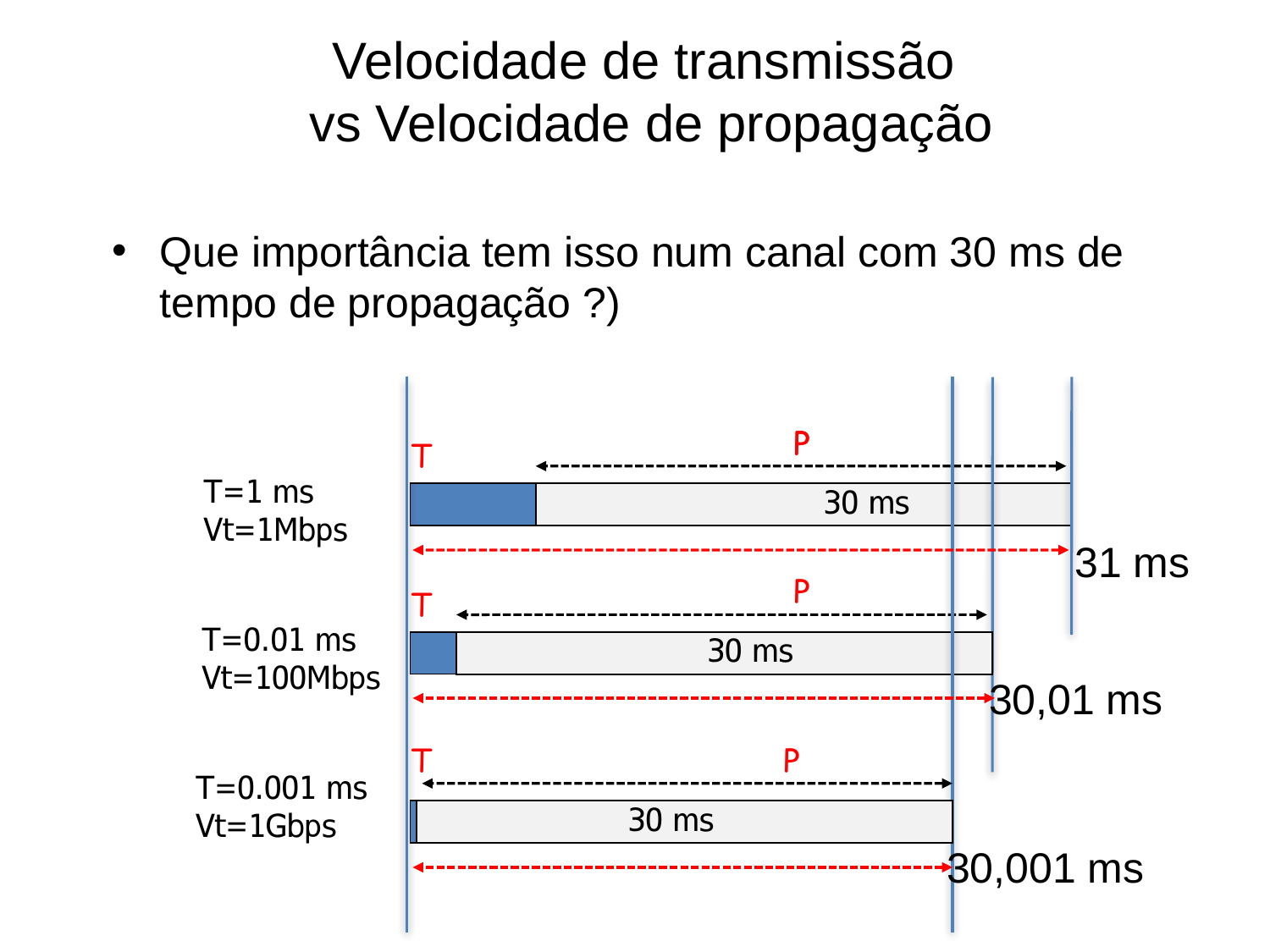

# Velocidade de transmissão vs Velocidade de propagação
Que importância tem isso num canal com 30 ms de tempo de propagação ?)
T

P

T=0.001 ms
Vt=1Gbps

30 ms

P
T
P

T=1 ms
Vt=1Mbps
30 ms

P

T

T=0.01 ms
Vt=100Mbps
30 ms

31 ms

30,01 ms

30,001 ms

12